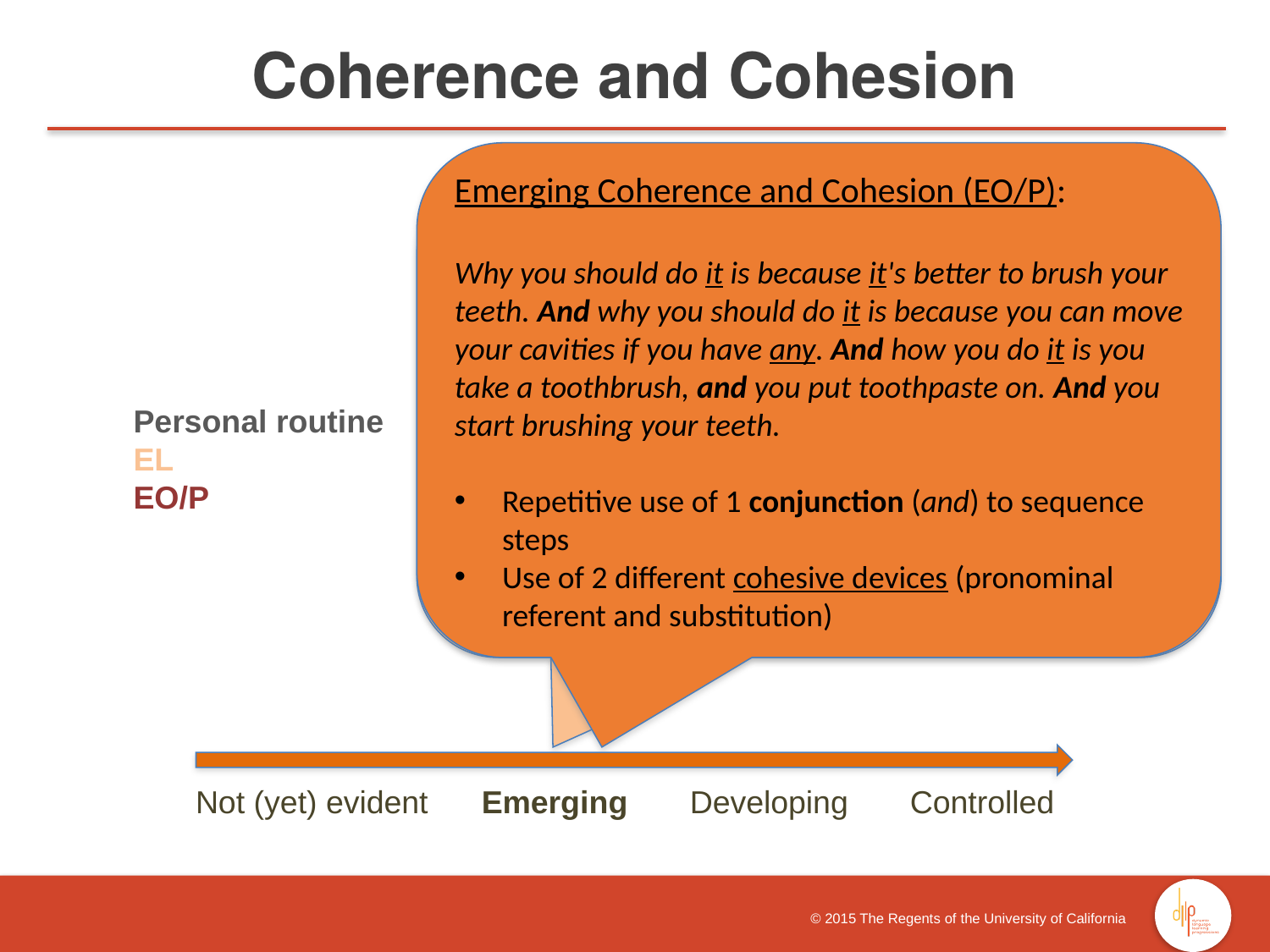

Coherence and Cohesion
Emerging Coherence and Cohesion (EO/P):

Why you should do it is because it's better to brush your teeth. And why you should do it is because you can move your cavities if you have any. And how you do it is you take a toothbrush, and you put toothpaste on. And you start brushing your teeth.

Repetitive use of 1 conjunction (and) to sequence steps
Use of 2 different cohesive devices (pronominal referent and substitution)
Emerging Coherence and Cohesion (EL):

Because his teeth need to be clean. And the bottom too, and his tongue. And he needs to clean in the sides. And then he needs to brush them every day. Then he has to clean the other side.

Repertoire includes 1 conjunction and 1 transitional word
Use of one cohesive device (pronominal referent)

Personal routine
EL
EO/P

       Not (yet) evident      Emerging       Developing       Controlled